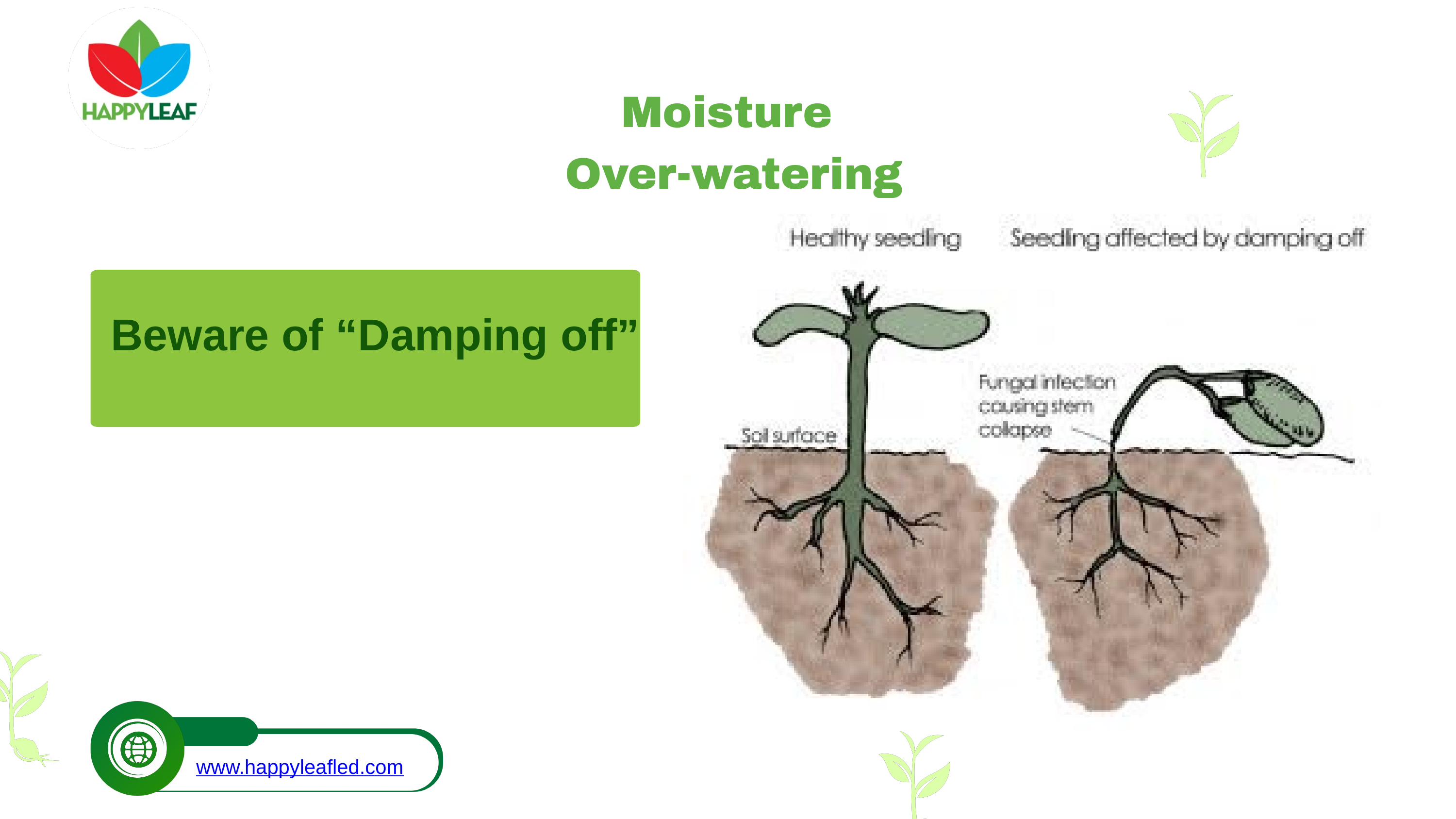

Moisture
 Over-watering

Beware of “Damping off”

www.happyleafled.com